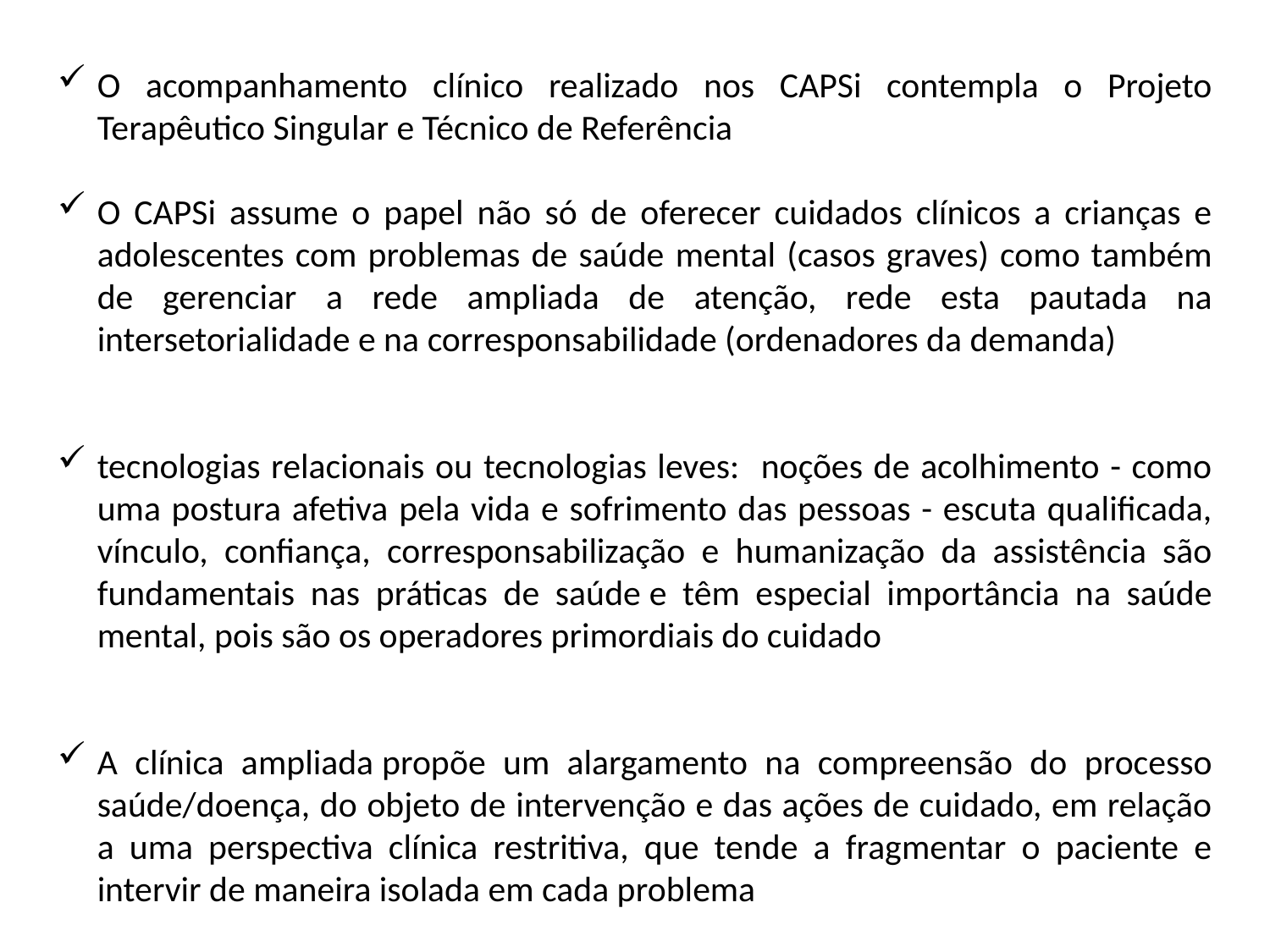

O acompanhamento clínico realizado nos CAPSi contempla o Projeto Terapêutico Singular e Técnico de Referência

O CAPSi assume o papel não só de oferecer cuidados clínicos a crianças e adolescentes com problemas de saúde mental (casos graves) como também de gerenciar a rede ampliada de atenção, rede esta pautada na intersetorialidade e na corresponsabilidade (ordenadores da demanda)

tecnologias relacionais ou tecnologias leves:  noções de acolhimento - como uma postura afetiva pela vida e sofrimento das pessoas - escuta qualificada, vínculo, confiança, corresponsabilização e humanização da assistência são fundamentais nas práticas de saúde e têm especial importância na saúde mental, pois são os operadores primordiais do cuidado

A clínica ampliada propõe um alargamento na compreensão do processo saúde/doença, do objeto de intervenção e das ações de cuidado, em relação a uma perspectiva clínica restritiva, que tende a fragmentar o paciente e intervir de maneira isolada em cada problema